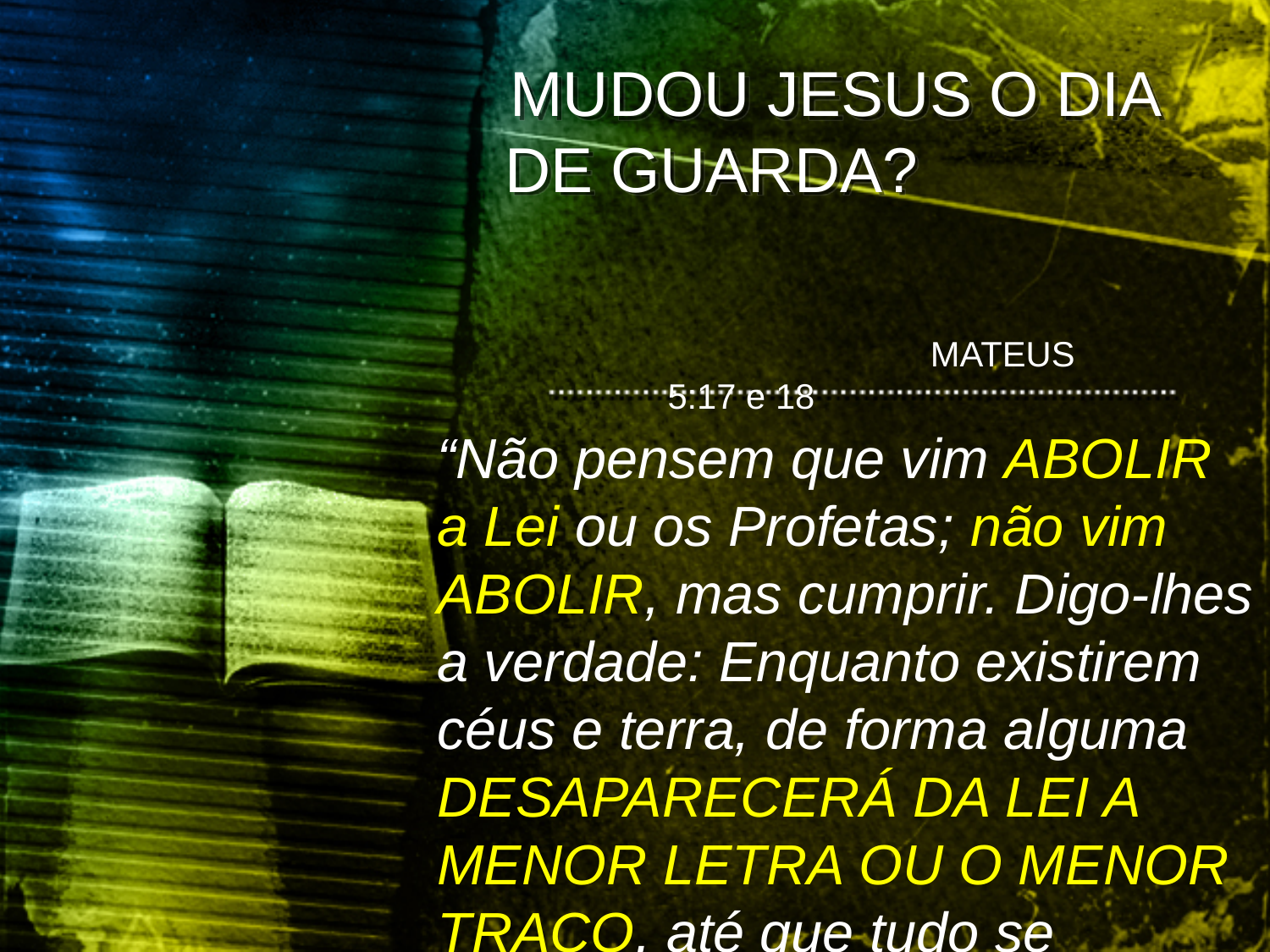

MUDOU JESUS O DIA DE GUARDA?
                           MATEUS 5:17 e 18
“Não pensem que vim ABOLIR a Lei ou os Profetas; não vim ABOLIR, mas cumprir. Digo-lhes a verdade: Enquanto existirem céus e terra, de forma alguma DESAPARECERÁ DA LEI A MENOR LETRA OU O MENOR TRAÇO, até que tudo se cumpra”.  ”.